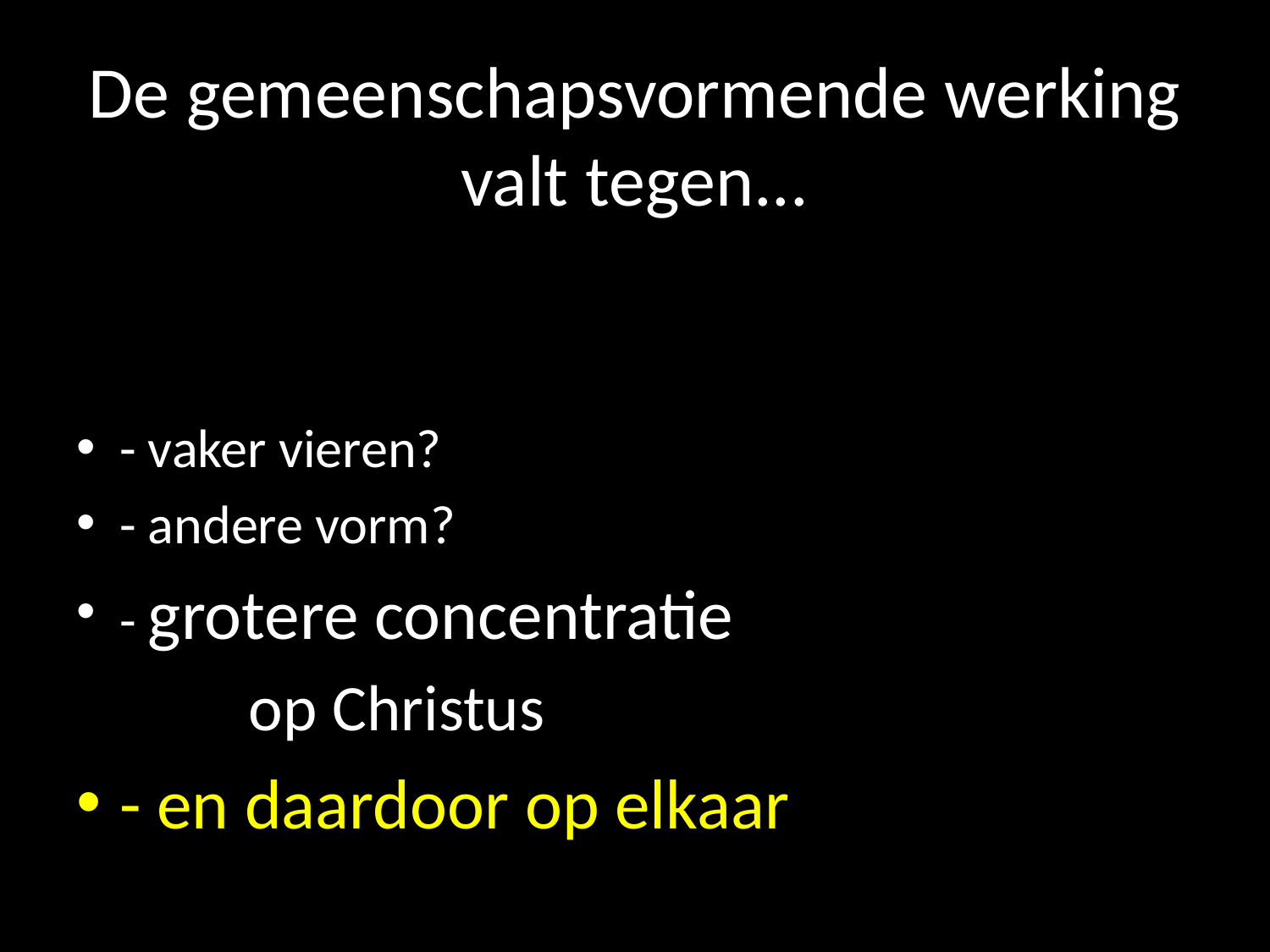

# De gemeenschapsvormende werking valt tegen...

- vaker vieren?
- andere vorm?
- grotere concentratie
		op Christus
- en daardoor op elkaar